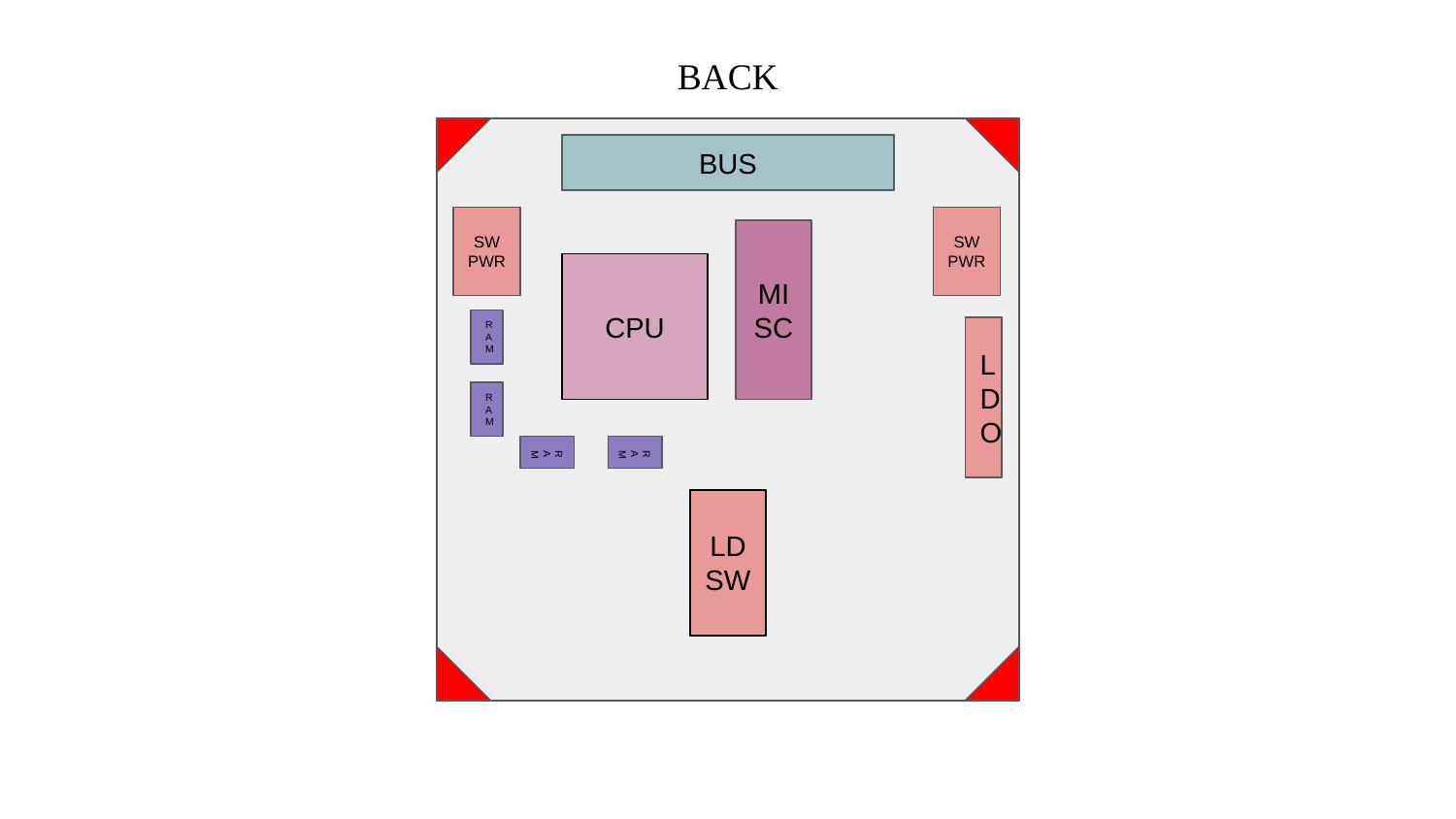

BACK

BUS
SW PWR
SW PWR
MISC
CPU
RAM
LDO
RAM
RAM
RAM
LD SW